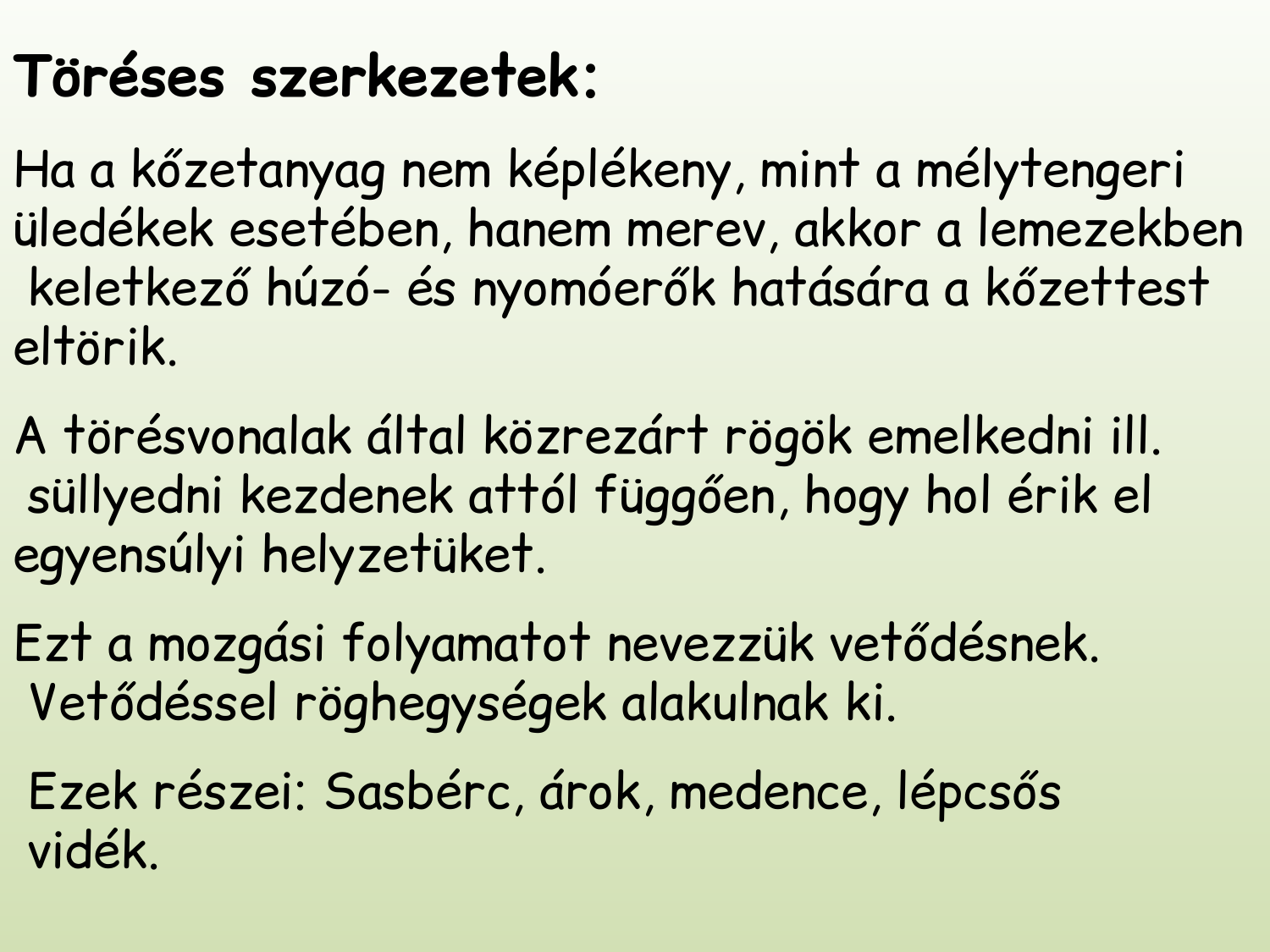

# Töréses szerkezetek:
Ha a kőzetanyag nem képlékeny, mint a mélytengeri  üledékek esetében, hanem merev, akkor a lemezekben  keletkező húzó- és nyomóerők hatására a kőzettest  eltörik.
A törésvonalak által közrezárt rögök emelkedni ill.  süllyedni kezdenek attól függően, hogy hol érik el  egyensúlyi helyzetüket.
Ezt a mozgási folyamatot nevezzük vetődésnek.  Vetődéssel röghegységek alakulnak ki.
Ezek részei: Sasbérc, árok, medence, lépcsős vidék.